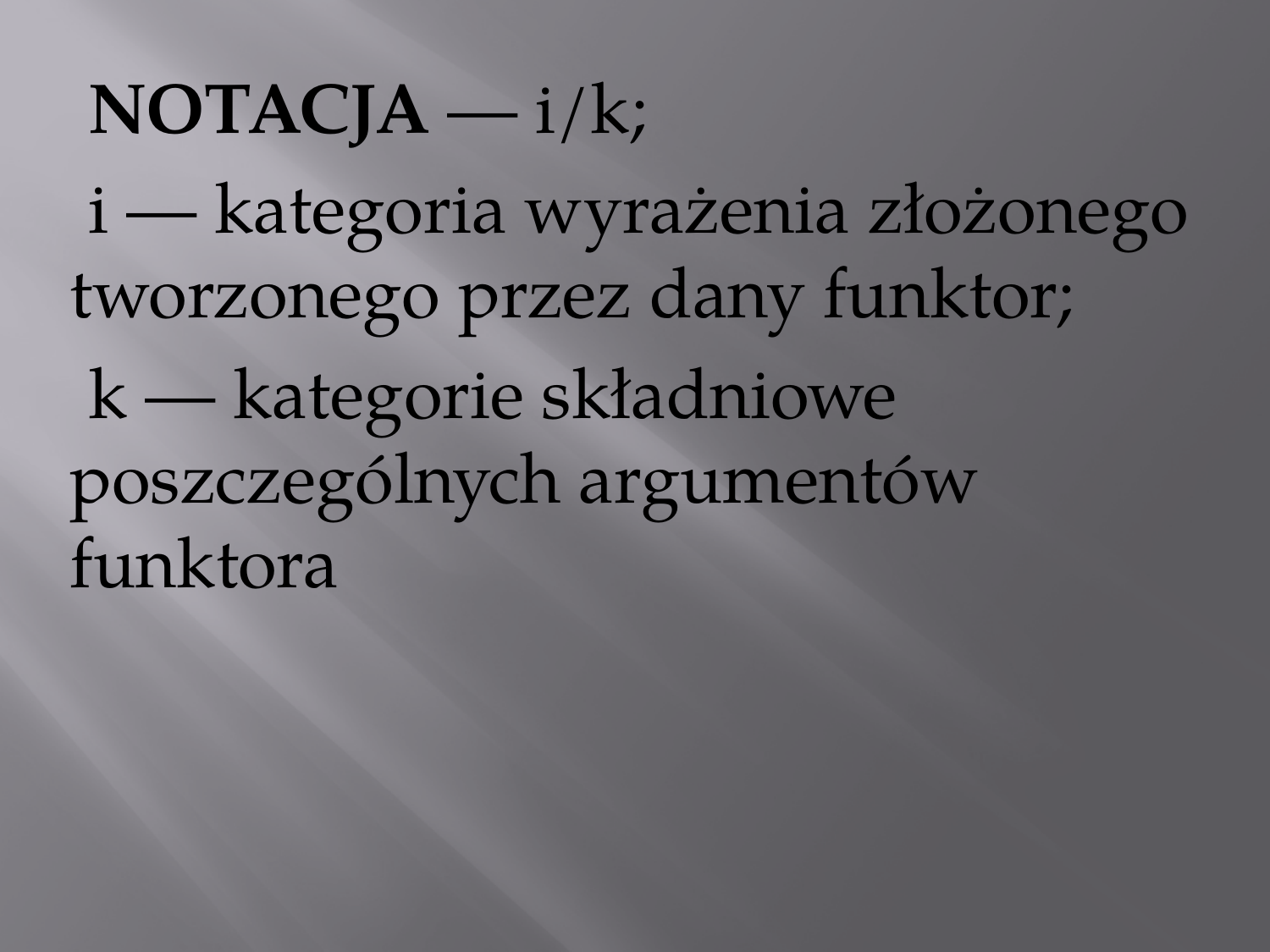

NOTACJA — i/k;
i — kategoria wyrażenia złożonego tworzonego przez dany funktor;
k — kategorie składniowe poszczególnych argumentów funktora